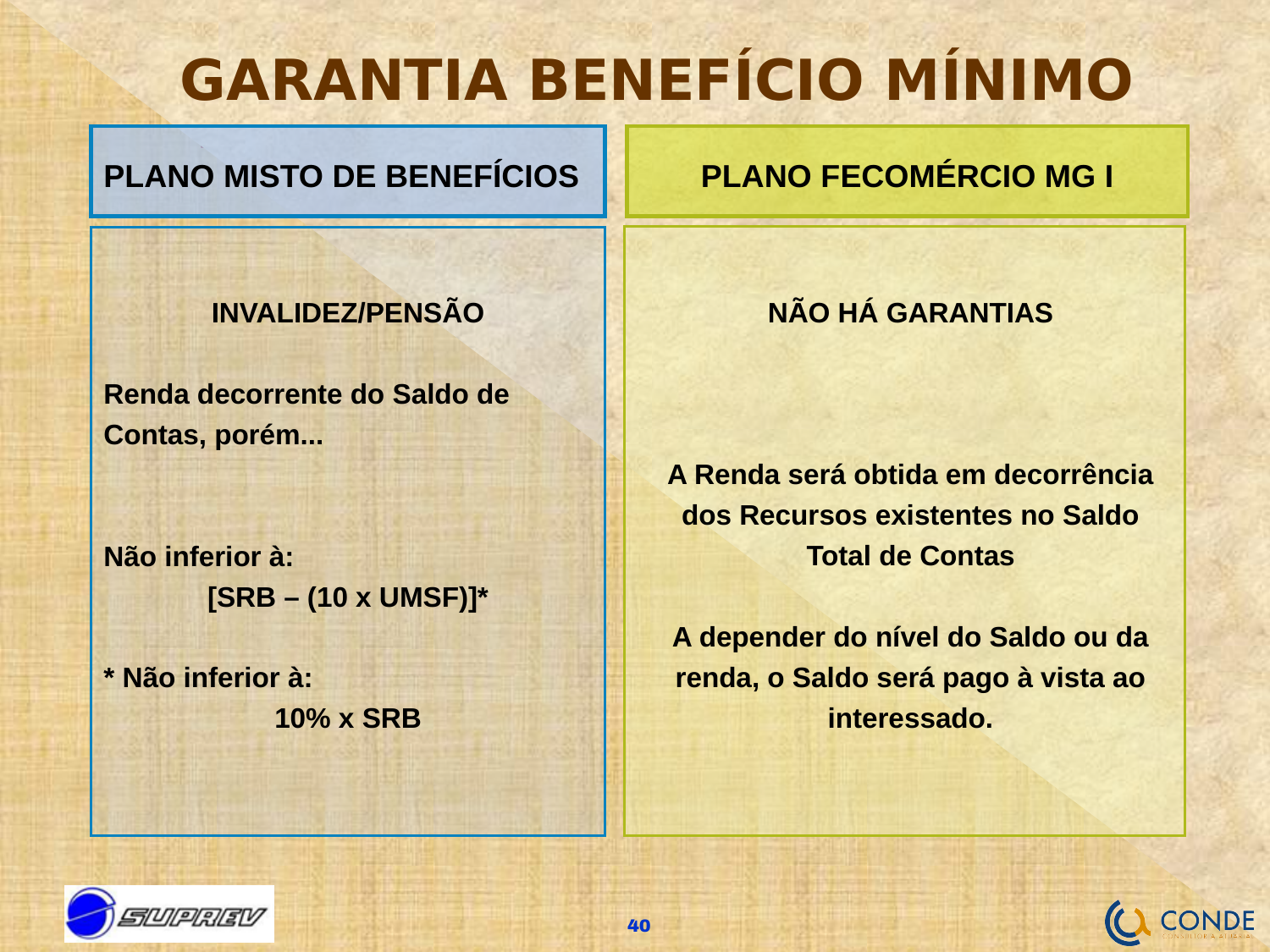

# GARANTIA BENEFÍCIO MÍNIMO
PLANO MISTO DE BENEFÍCIOS
PLANO FECOMÉRCIO MG I
NÃO HÁ GARANTIAS

A Renda será obtida em decorrência dos Recursos existentes no Saldo Total de Contas

A depender do nível do Saldo ou da renda, o Saldo será pago à vista ao interessado.

INVALIDEZ/PENSÃO

Renda decorrente do Saldo de Contas, porém...

Não inferior à:
[SRB – (10 x UMSF)]*

* Não inferior à:
10% x SRB